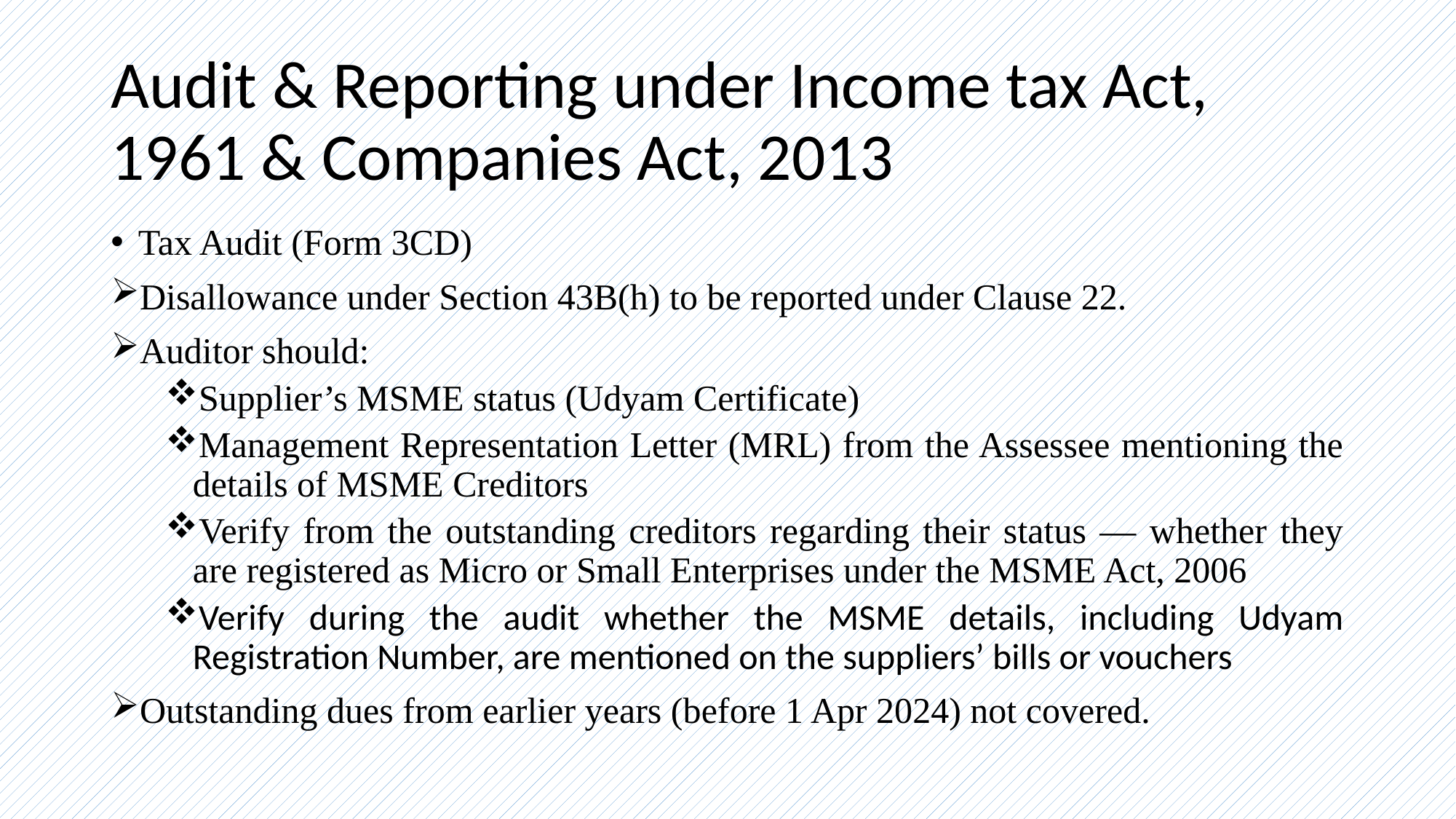

# Audit & Reporting under Income tax Act, 1961 & Companies Act, 2013
Tax Audit (Form 3CD)
Disallowance under Section 43B(h) to be reported under Clause 22.
Auditor should:
Supplier’s MSME status (Udyam Certificate)
Management Representation Letter (MRL) from the Assessee mentioning the details of MSME Creditors
Verify from the outstanding creditors regarding their status — whether they are registered as Micro or Small Enterprises under the MSME Act, 2006
Verify during the audit whether the MSME details, including Udyam Registration Number, are mentioned on the suppliers’ bills or vouchers
Outstanding dues from earlier years (before 1 Apr 2024) not covered.